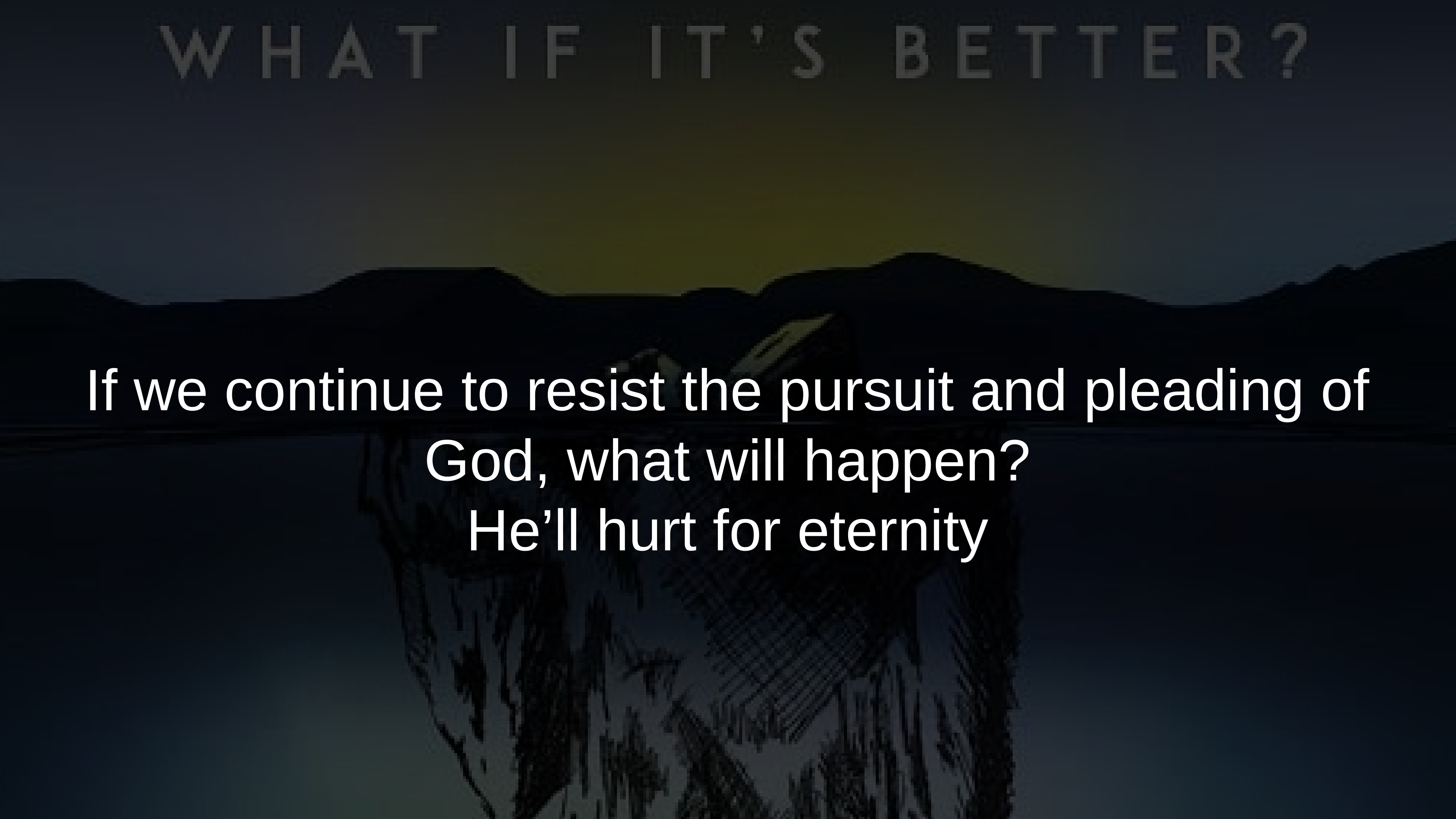

If we continue to resist the pursuit and pleading of God, what will happen?
He’ll hurt for eternity